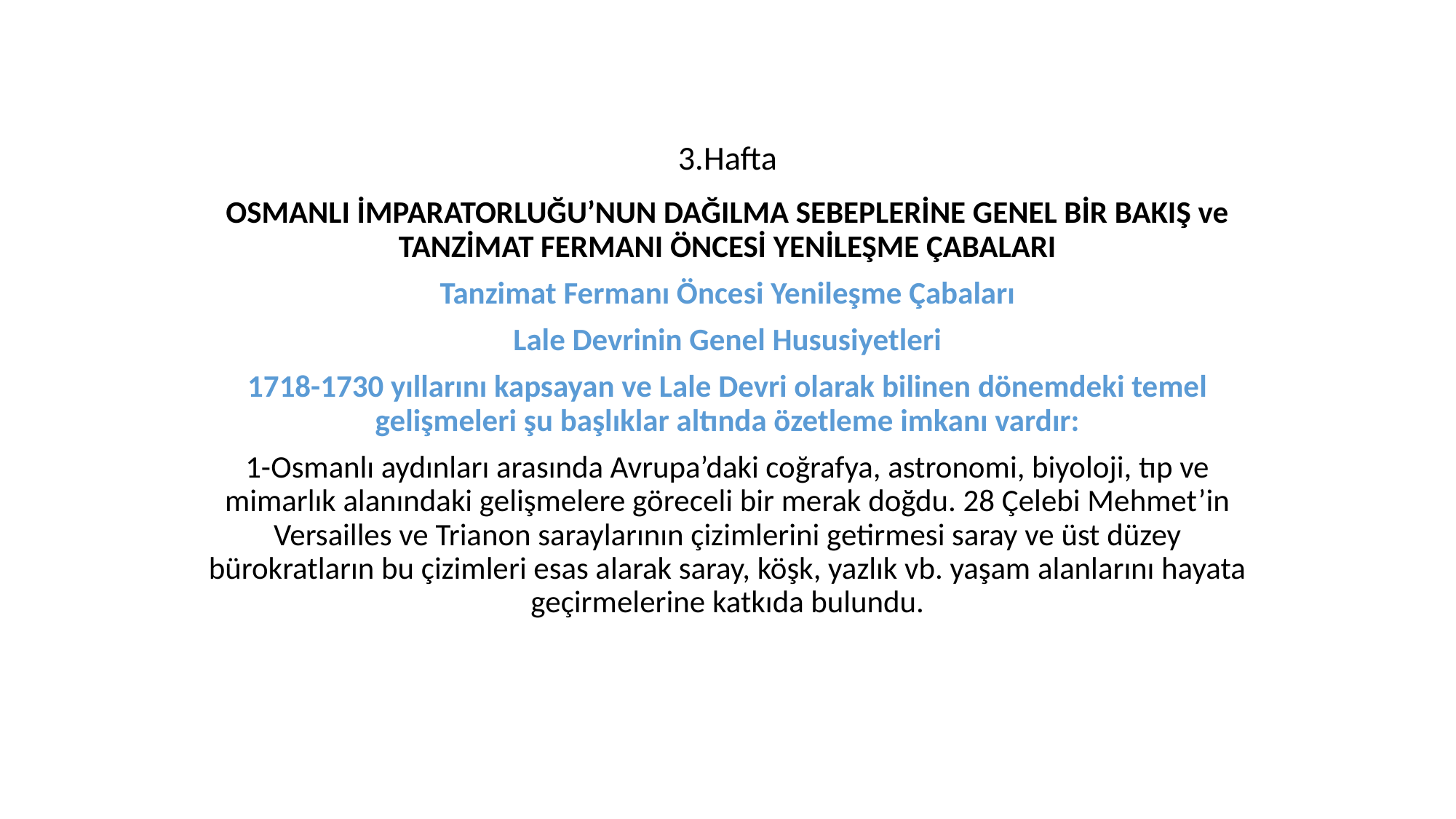

# 3.Hafta
OSMANLI İMPARATORLUĞU’NUN DAĞILMA SEBEPLERİNE GENEL BİR BAKIŞ ve TANZİMAT FERMANI ÖNCESİ YENİLEŞME ÇABALARI
Tanzimat Fermanı Öncesi Yenileşme Çabaları
Lale Devrinin Genel Hususiyetleri
1718-1730 yıllarını kapsayan ve Lale Devri olarak bilinen dönemdeki temel gelişmeleri şu başlıklar altında özetleme imkanı vardır:
1-Osmanlı aydınları arasında Avrupa’daki coğrafya, astronomi, biyoloji, tıp ve mimarlık alanındaki gelişmelere göreceli bir merak doğdu. 28 Çelebi Mehmet’in Versailles ve Trianon saraylarının çizimlerini getirmesi saray ve üst düzey bürokratların bu çizimleri esas alarak saray, köşk, yazlık vb. yaşam alanlarını hayata geçirmelerine katkıda bulundu.